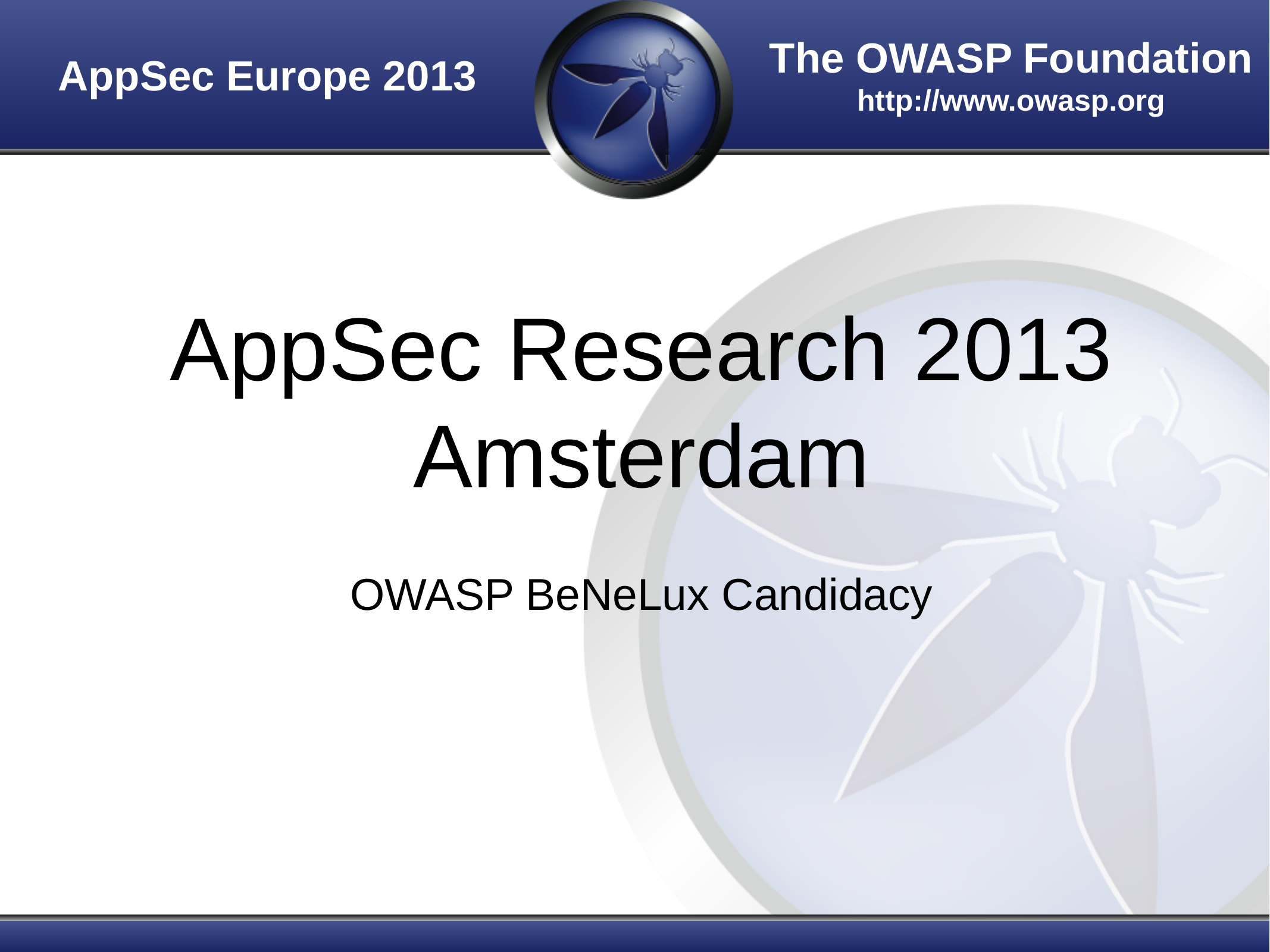

AppSec Europe 2013
AppSec Research 2013 Amsterdam
OWASP BeNeLux Candidacy